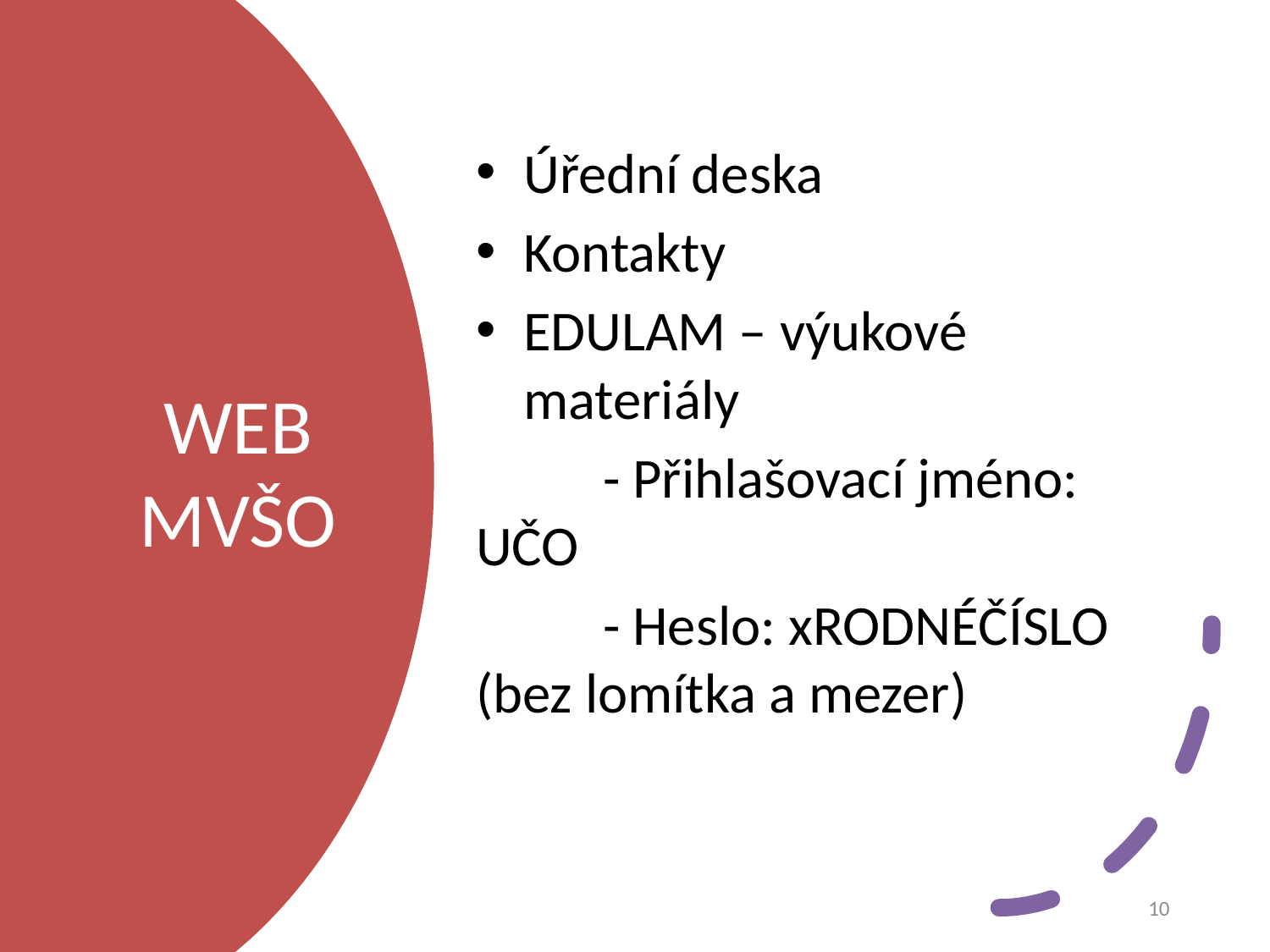

Úřední deska
Kontakty
EDULAM – výukové materiály
	- Přihlašovací jméno: UČO
	- Heslo: xRODNÉČÍSLO (bez lomítka a mezer)

# WEB MVŠO

10